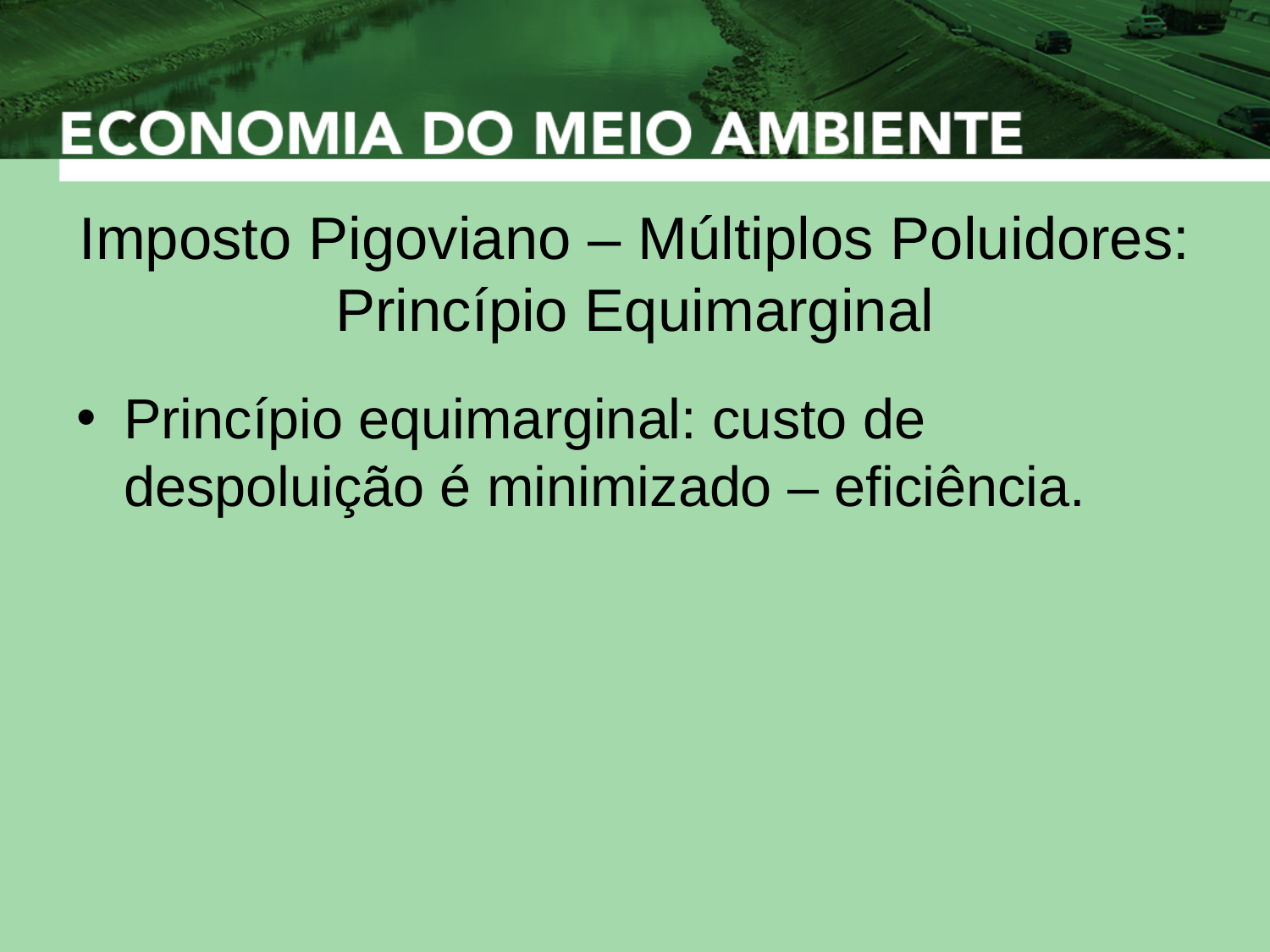

# Imposto Pigoviano – Múltiplos Poluidores: Princípio Equimarginal
Princípio equimarginal: custo de despoluição é minimizado – eficiência.